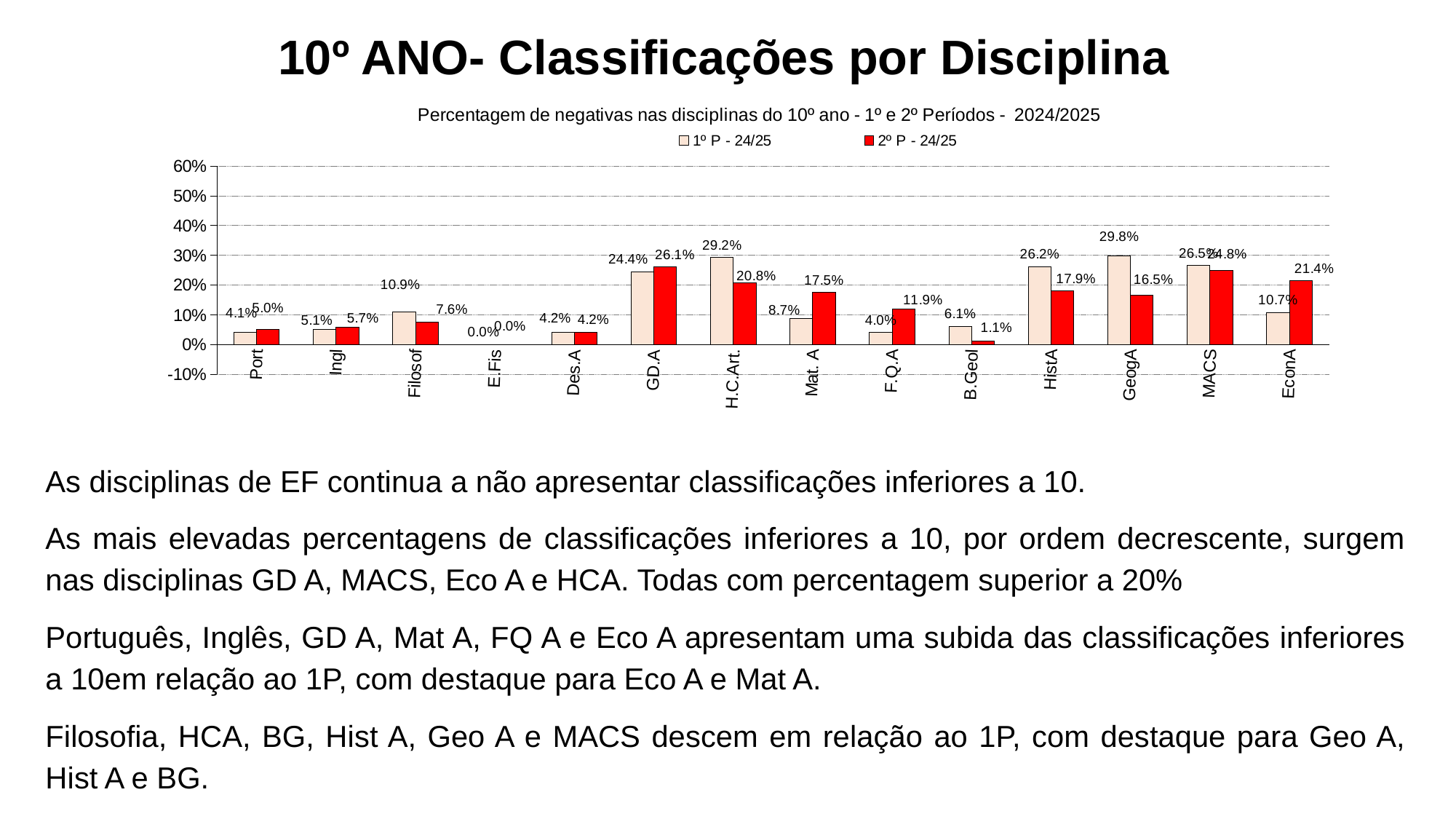

# 10º ANO- Classificações por Disciplina

### Chart: Percentagem de negativas nas disciplinas do 10º ano - 1º e 2º Períodos -  2024/2025

| Category | 1º P - 24/25 | 2º P - 24/25 |
|---|---|---|
|  | 0.041 | 0.050400000000000014 |
|  | 0.051000000000000004 | 0.05700000000000002 |
|  | 0.1090000000000001 | 0.07630000000000002 |
|  | 0.0 | 0.0 |
|  | 0.04200000000000002 | 0.0417 |
|  | 0.2440000000000002 | 0.2609 |
|  | 0.2920000000000003 | 0.2083 |
|  | 0.08700000000000002 | 0.1748 |
|  | 0.04000000000000002 | 0.11860000000000002 |
|  | 0.06100000000000001 | 0.010500000000000015 |
|  | 0.262 | 0.1792000000000002 |
|  | 0.2980000000000003 | 0.1654 |
|  | 0.265 | 0.24760000000000001 |
|  | 0.1070000000000001 | 0.21430000000000018 |
As disciplinas de EF continua a não apresentar classificações inferiores a 10.
As mais elevadas percentagens de classificações inferiores a 10, por ordem decrescente, surgem nas disciplinas GD A, MACS, Eco A e HCA. Todas com percentagem superior a 20%
Português, Inglês, GD A, Mat A, FQ A e Eco A apresentam uma subida das classificações inferiores a 10em relação ao 1P, com destaque para Eco A e Mat A.
Filosofia, HCA, BG, Hist A, Geo A e MACS descem em relação ao 1P, com destaque para Geo A, Hist A e BG.